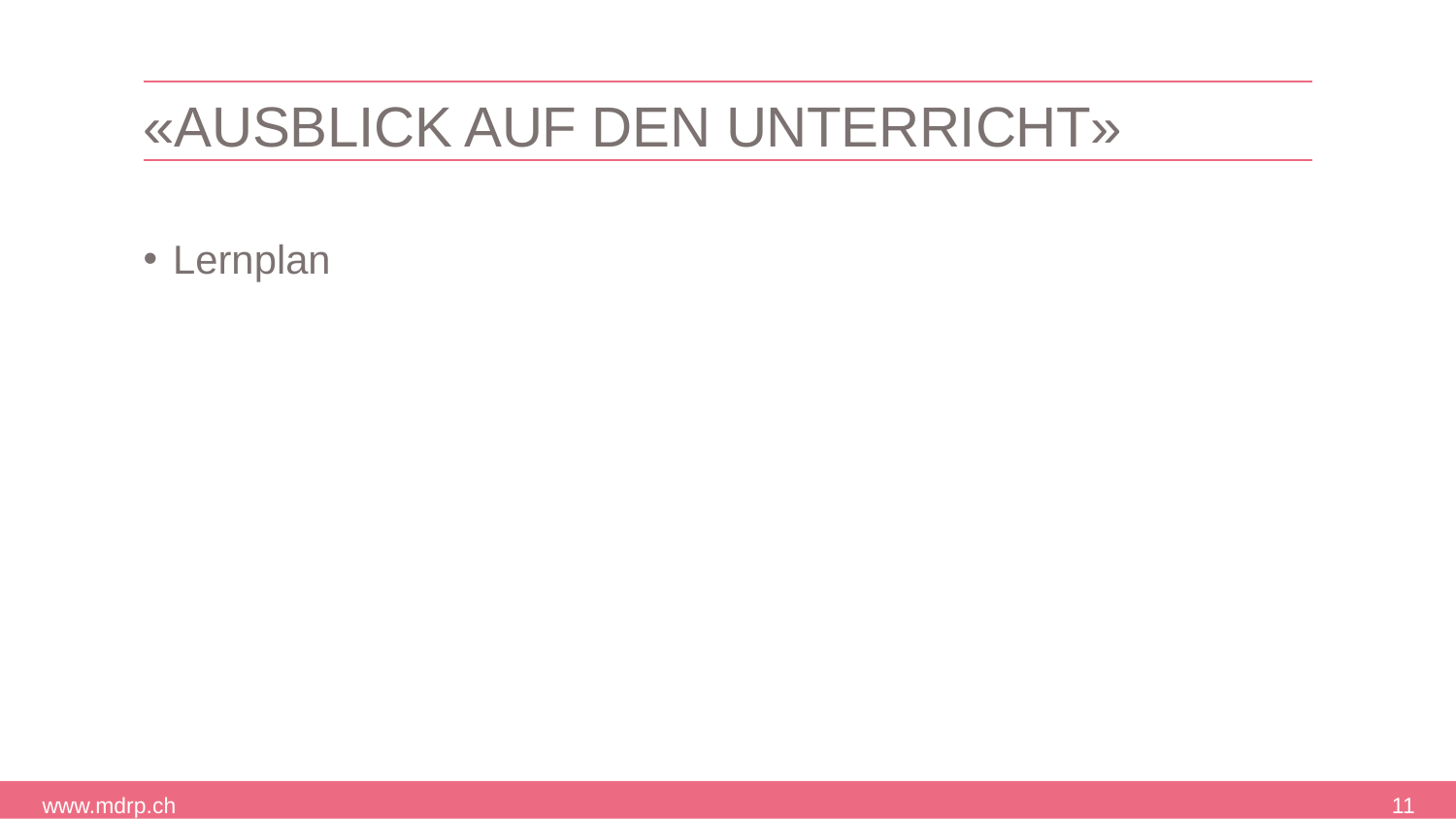

# «Ausblick auf den Unterricht»
Lernplan

11